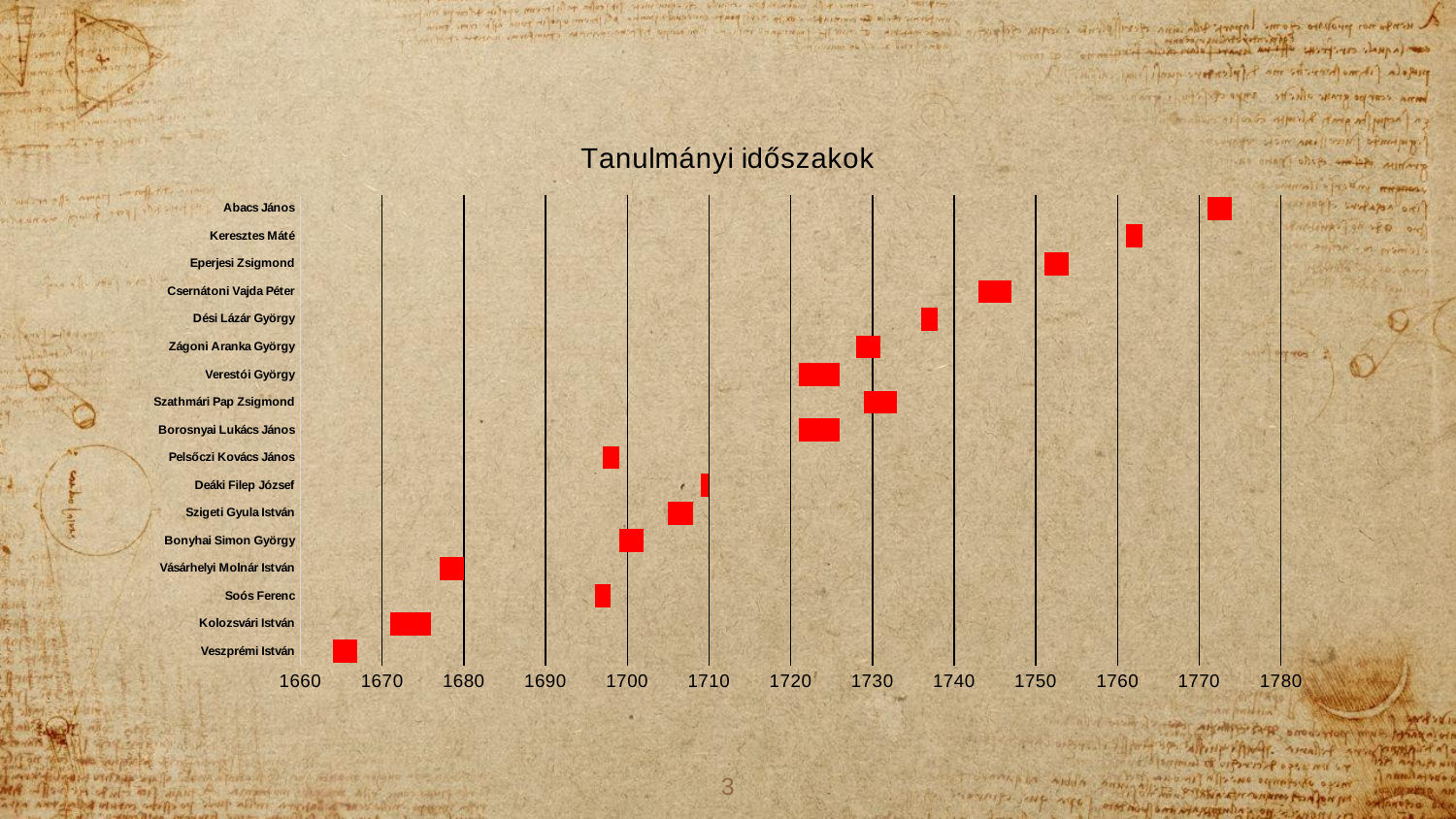

### Chart: Tanulmányi időszakok

| Category |  |  |
|---|---|---|
| Veszprémi István | 1664.0 | 3.0 |
| Kolozsvári István | 1671.0 | 5.0 |
| Soós Ferenc | 1696.0 | 2.0 |
| Vásárhelyi Molnár István | 1677.0 | 3.0 |
| Bonyhai Simon György | 1699.0 | 3.0 |
| Szigeti Gyula István | 1705.0 | 3.0 |
| Deáki Filep József | 1709.0 | 1.0 |
| Pelsőczi Kovács János | 1697.0 | 2.0 |
| Borosnyai Lukács János | 1721.0 | 5.0 |
| Szathmári Pap Zsigmond | 1729.0 | 4.0 |
| Verestói György | 1721.0 | 5.0 |
| Zágoni Aranka György | 1728.0 | 3.0 |
| Dési Lázár György | 1736.0 | 2.0 |
| Csernátoni Vajda Péter | 1743.0 | 4.0 |
| Eperjesi Zsigmond | 1751.0 | 3.0 |
| Keresztes Máté | 1761.0 | 2.0 |
| Abacs János | 1771.0 | 3.0 |
3